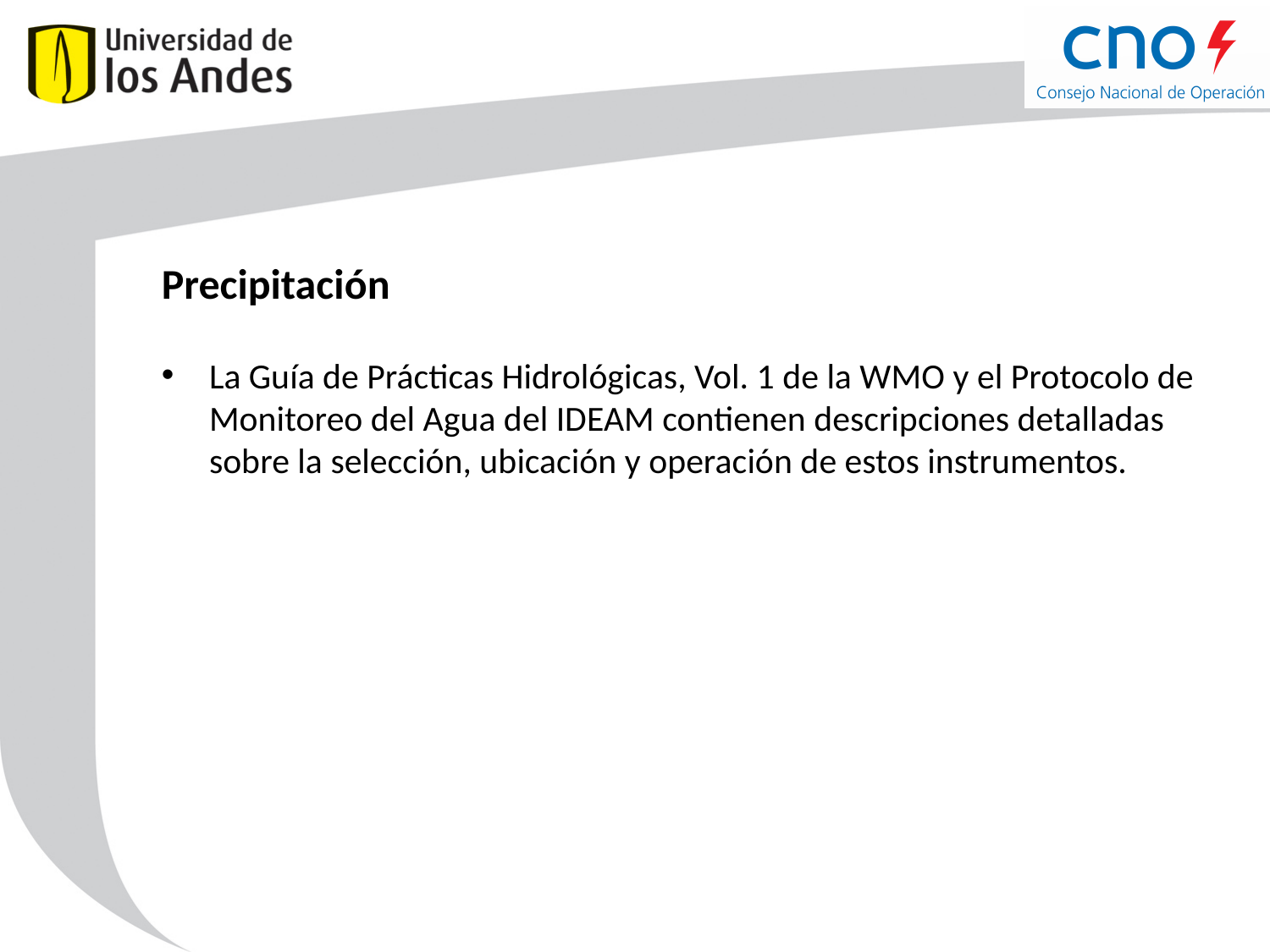

# Precipitación
La Guía de Prácticas Hidrológicas, Vol. 1 de la WMO y el Protocolo de Monitoreo del Agua del IDEAM contienen descripciones detalladas sobre la selección, ubicación y operación de estos instrumentos.